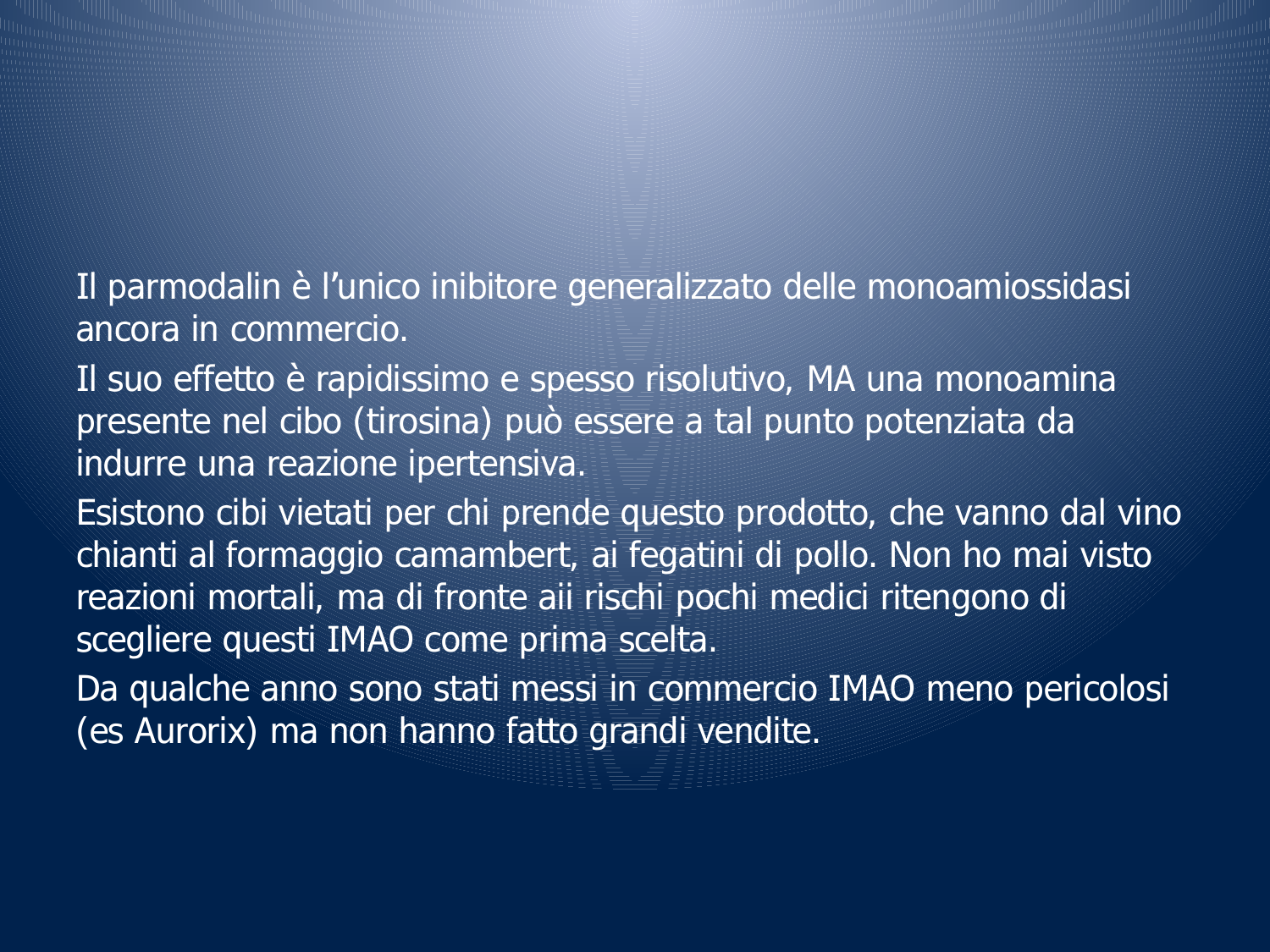

#
Il parmodalin è l’unico inibitore generalizzato delle monoamiossidasi ancora in commercio.
Il suo effetto è rapidissimo e spesso risolutivo, MA una monoamina presente nel cibo (tirosina) può essere a tal punto potenziata da indurre una reazione ipertensiva.
Esistono cibi vietati per chi prende questo prodotto, che vanno dal vino chianti al formaggio camambert, ai fegatini di pollo. Non ho mai visto reazioni mortali, ma di fronte aii rischi pochi medici ritengono di scegliere questi IMAO come prima scelta.
Da qualche anno sono stati messi in commercio IMAO meno pericolosi (es Aurorix) ma non hanno fatto grandi vendite.